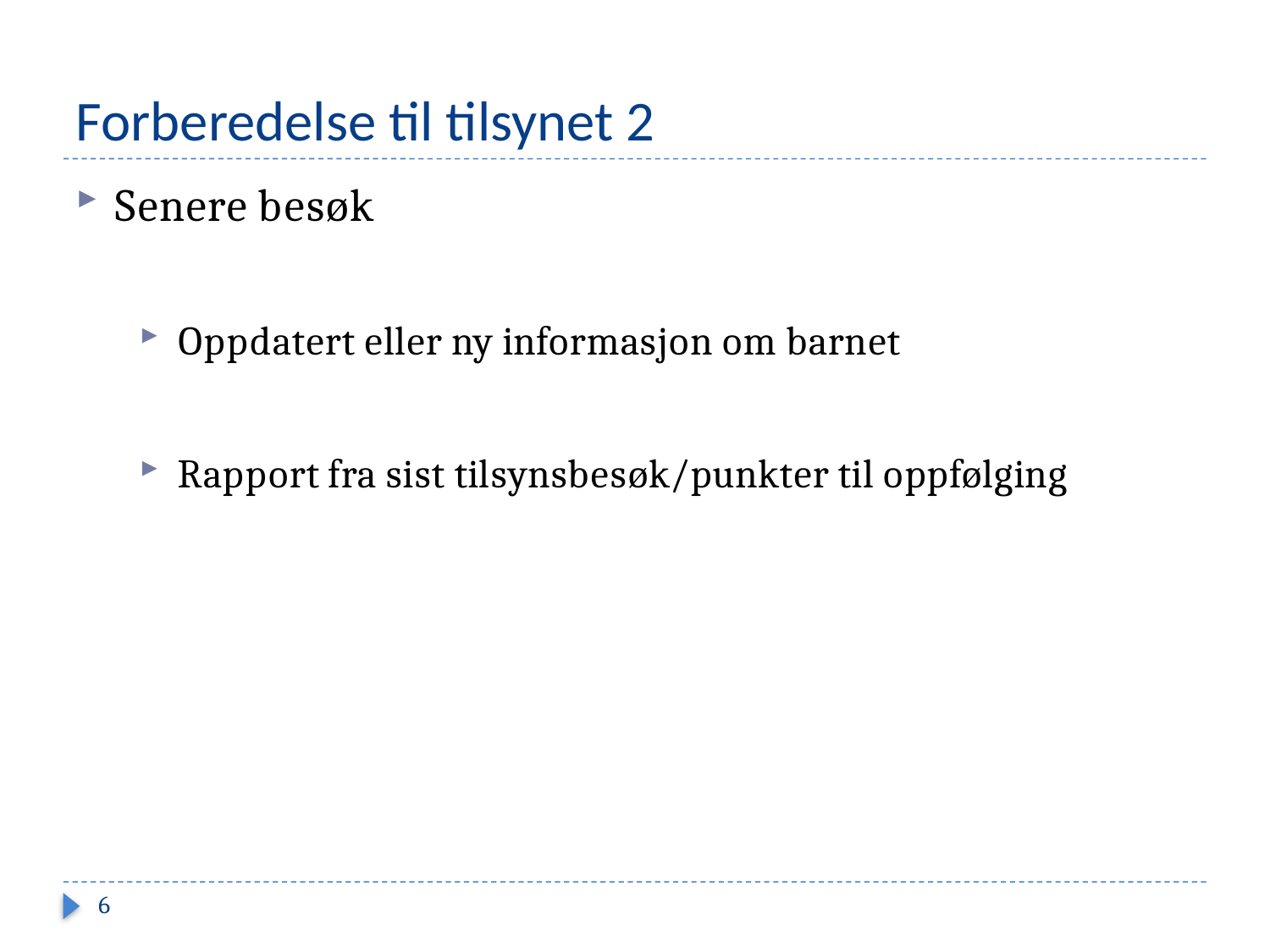

# Forberedelse til tilsynet 2
Senere besøk

Oppdatert eller ny informasjon om barnet

Rapport fra sist tilsynsbesøk/punkter til oppfølging

6